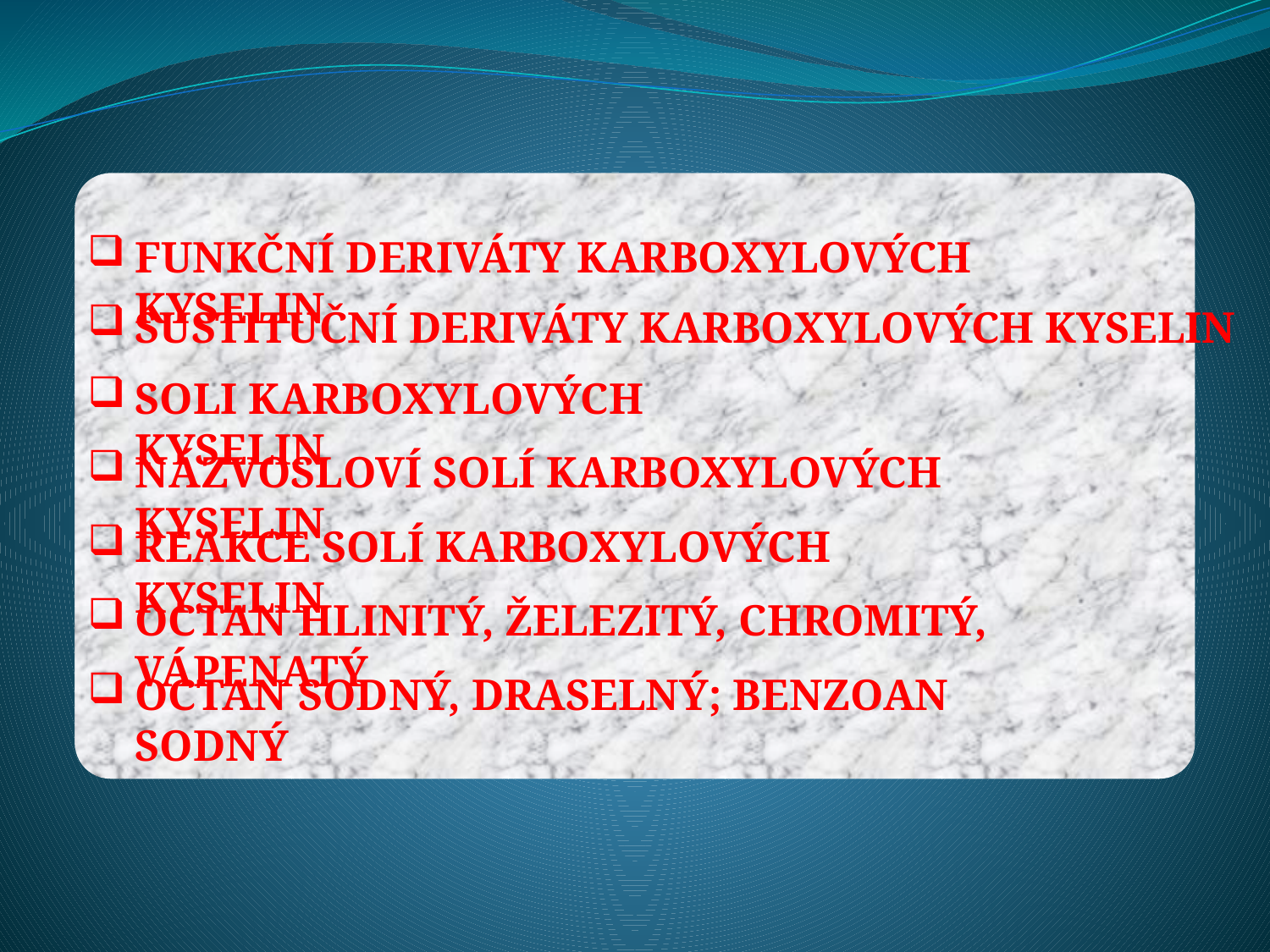

FUNKČNÍ DERIVÁTY KARBOXYLOVÝCH KYSELIN
SUSTITUČNÍ DERIVÁTY KARBOXYLOVÝCH KYSELIN
SOLI KARBOXYLOVÝCH KYSELIN
NÁZVOSLOVÍ SOLÍ KARBOXYLOVÝCH KYSELIN
REAKCE SOLÍ KARBOXYLOVÝCH KYSELIN
OCTAN HLINITÝ, ŽELEZITÝ, CHROMITÝ, VÁPENATÝ
OCTAN SODNÝ, DRASELNÝ; BENZOAN SODNÝ